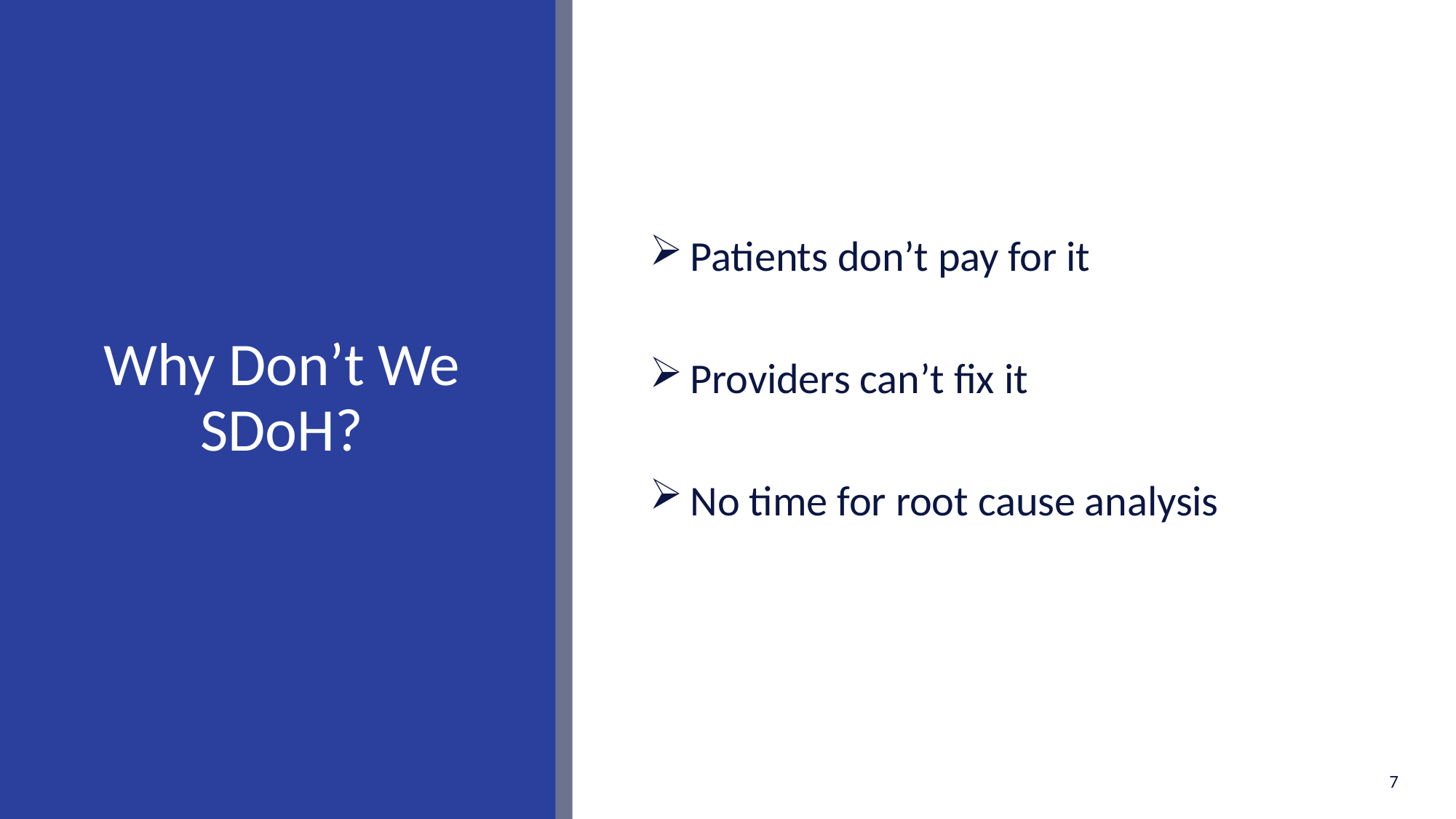

# Why Don’t We SDoH?
Patients don’t pay for it

Providers can’t fix it

No time for root cause analysis

7